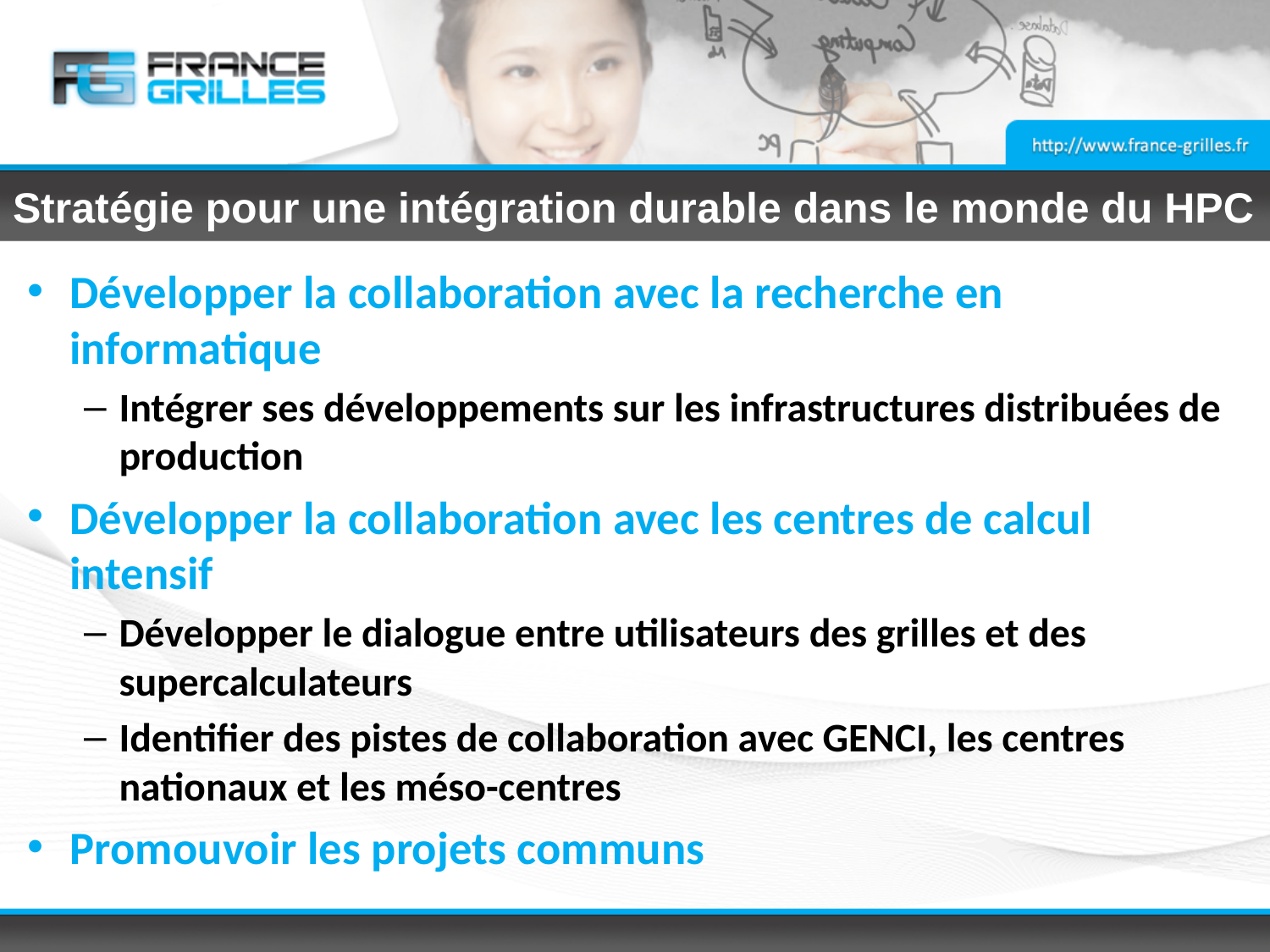

# Stratégie pour une intégration durable dans le monde du HPC
Développer la collaboration avec la recherche en informatique
Intégrer ses développements sur les infrastructures distribuées de production
Développer la collaboration avec les centres de calcul intensif
Développer le dialogue entre utilisateurs des grilles et des supercalculateurs
Identifier des pistes de collaboration avec GENCI, les centres nationaux et les méso-centres
Promouvoir les projets communs